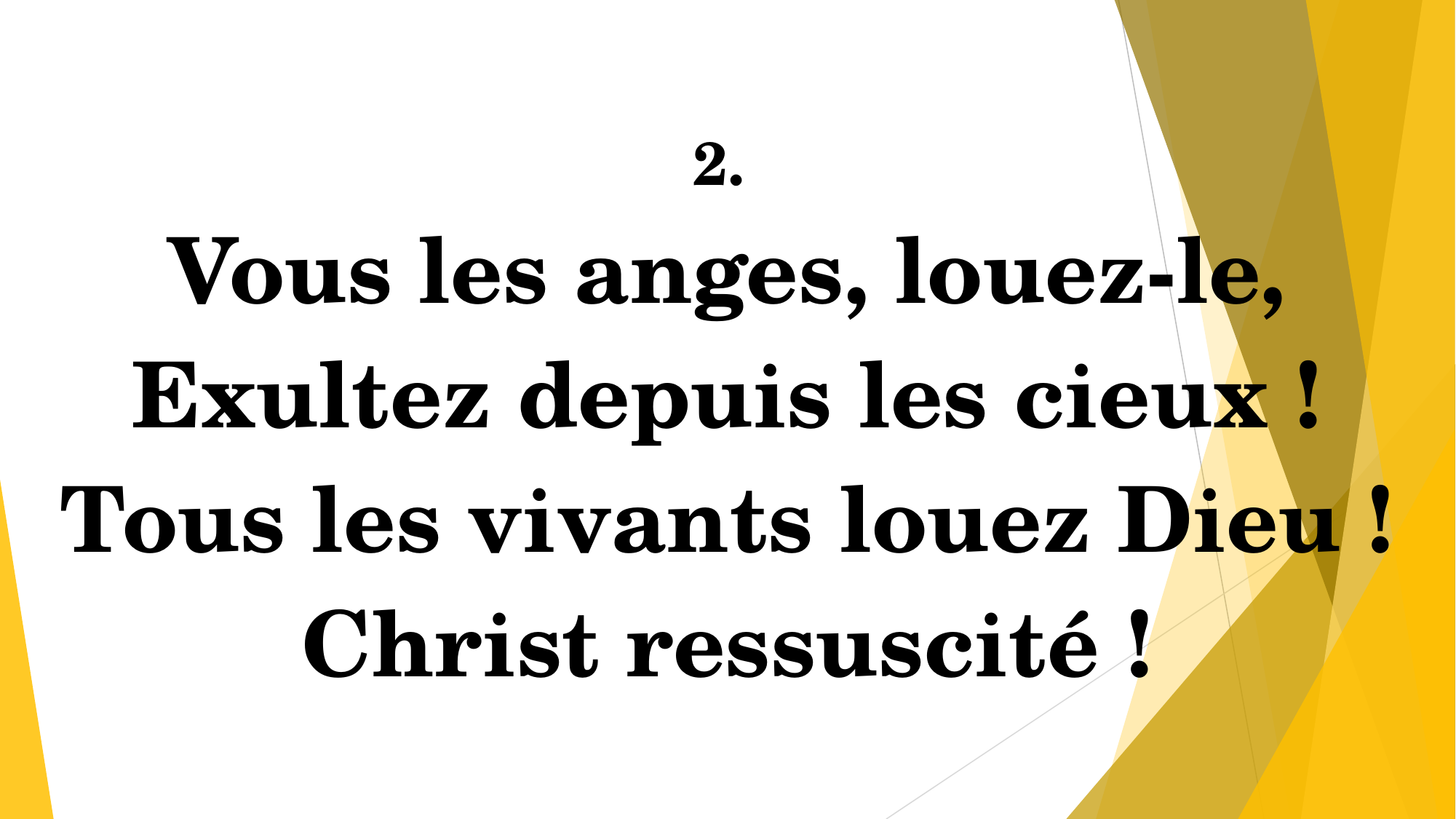

2.
Vous les anges, louez-le,
Exultez depuis les cieux !
Tous les vivants louez Dieu !
Christ ressuscité !